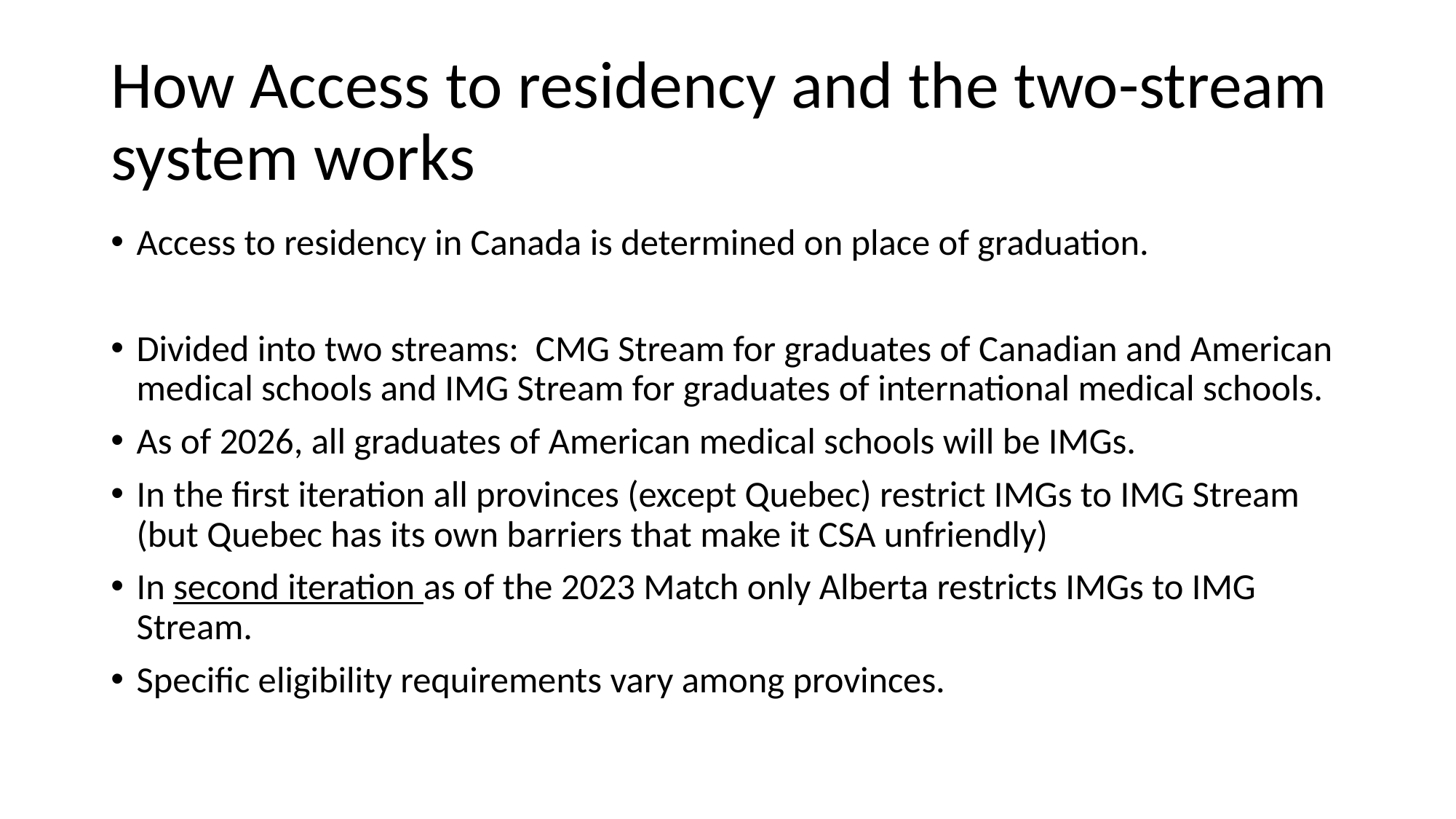

# How Access to residency and the two-stream system works
Access to residency in Canada is determined on place of graduation.

Divided into two streams:  CMG Stream for graduates of Canadian and American medical schools and IMG Stream for graduates of international medical schools.
As of 2026, all graduates of American medical schools will be IMGs.
In the first iteration all provinces (except Quebec) restrict IMGs to IMG Stream (but Quebec has its own barriers that make it CSA unfriendly)
In second iteration as of the 2023 Match only Alberta restricts IMGs to IMG Stream.
Specific eligibility requirements vary among provinces.